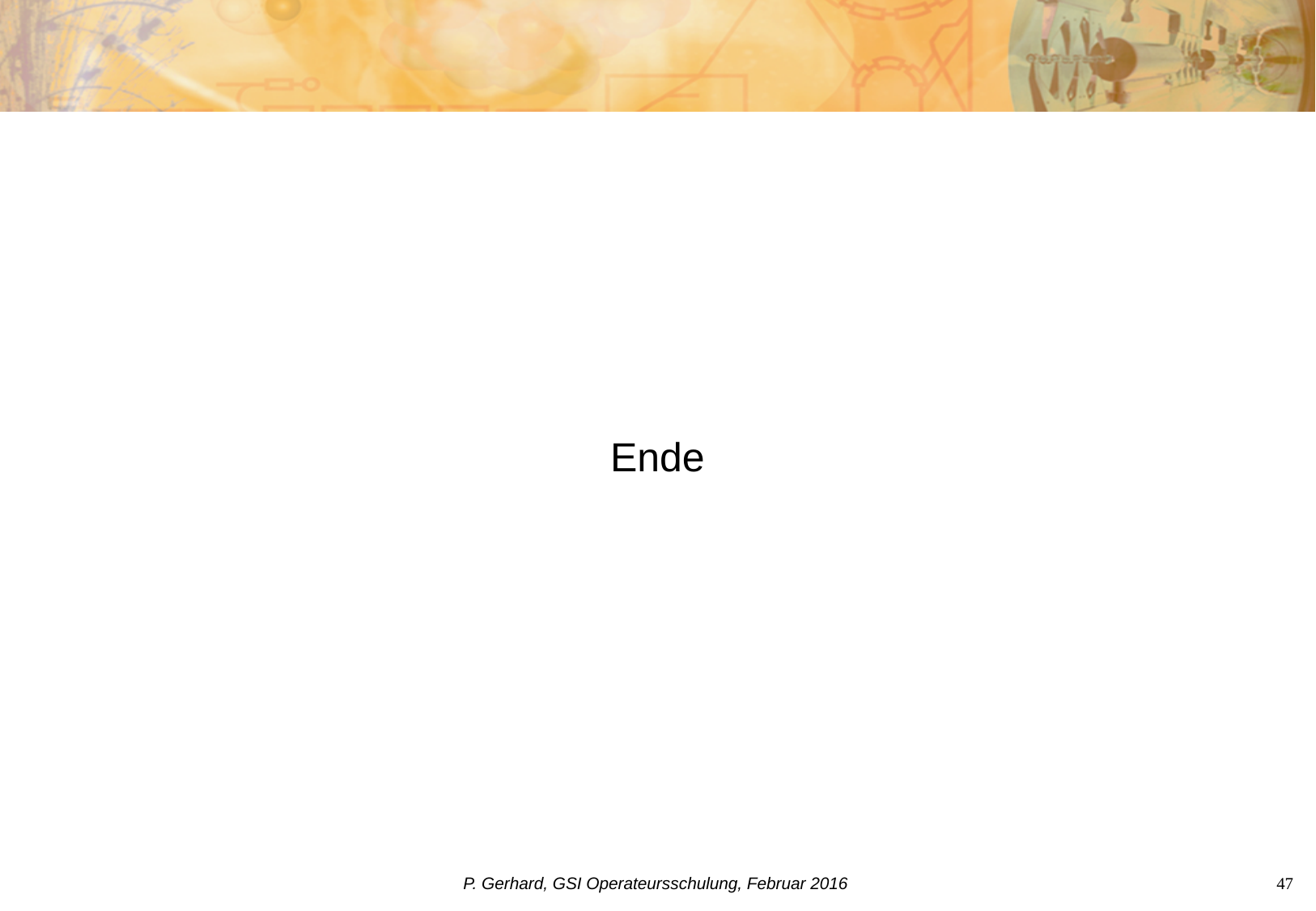

Ende
P. Gerhard, GSI Operateursschulung, Februar 2016
47